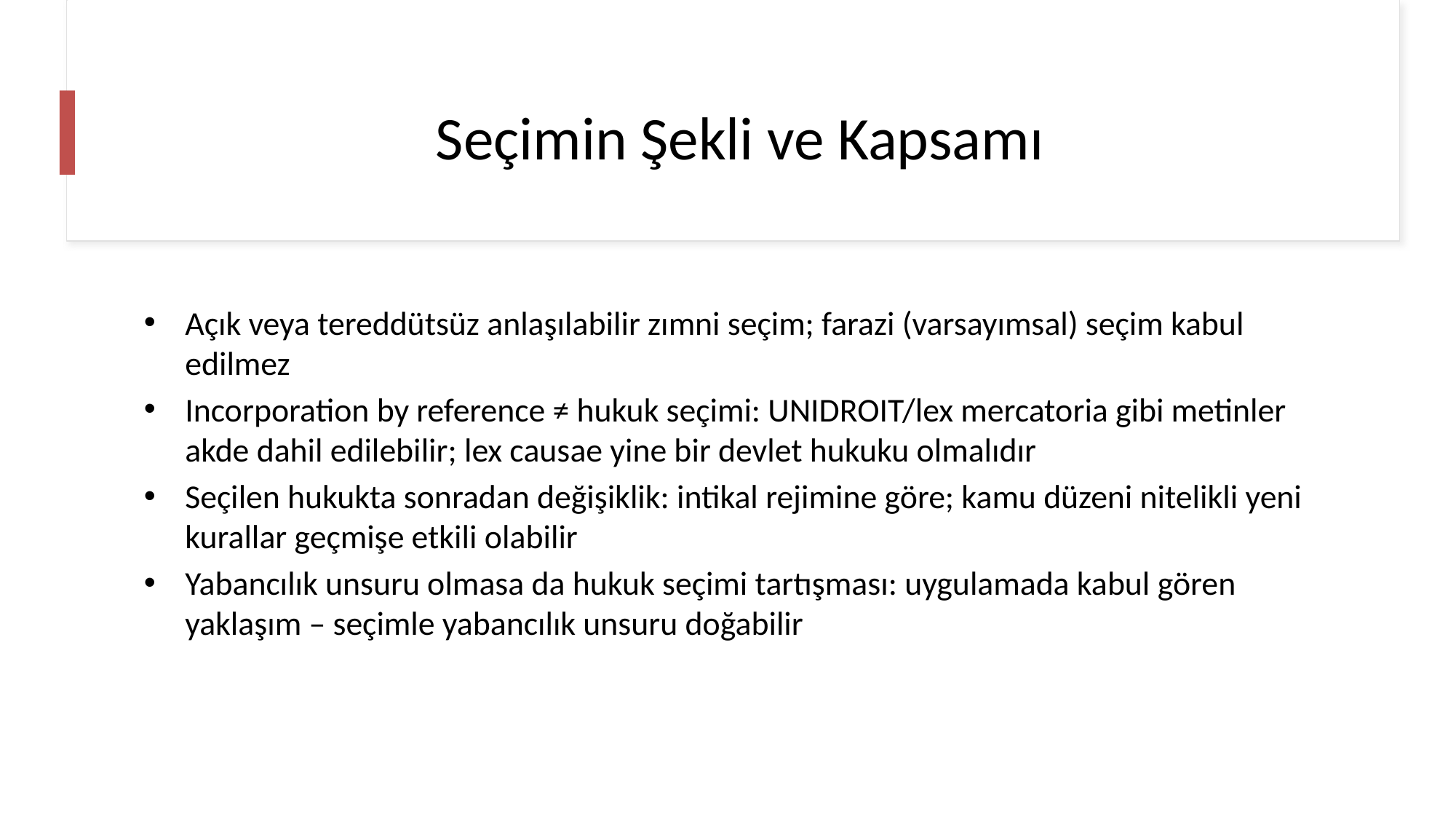

# Seçimin Şekli ve Kapsamı

Açık veya tereddütsüz anlaşılabilir zımni seçim; farazi (varsayımsal) seçim kabul edilmez
Incorporation by reference ≠ hukuk seçimi: UNIDROIT/lex mercatoria gibi metinler akde dahil edilebilir; lex causae yine bir devlet hukuku olmalıdır
Seçilen hukukta sonradan değişiklik: intikal rejimine göre; kamu düzeni nitelikli yeni kurallar geçmişe etkili olabilir
Yabancılık unsuru olmasa da hukuk seçimi tartışması: uygulamada kabul gören yaklaşım – seçimle yabancılık unsuru doğabilir